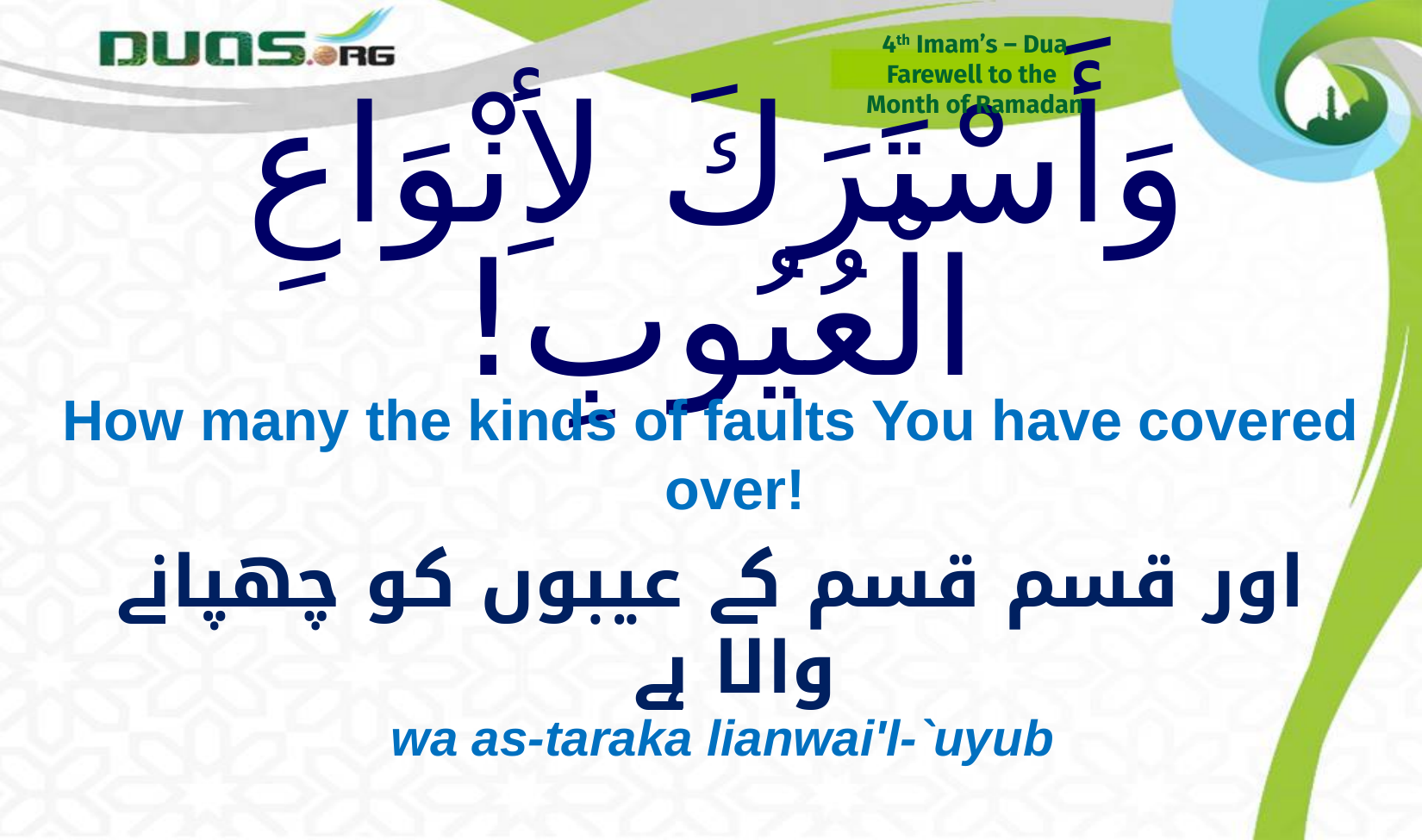

4th Imam’s – Dua
Farewell to the
Month of Ramadan

# وَأَسْتَرَكَ لأِنْوَاعِ الْعُيُوبِ!
How many the kinds of faults You have covered over!
اور قسم قسم کے عیبوں کو چھپانے والا ہے
wa as-taraka lianwai'l-`uyub